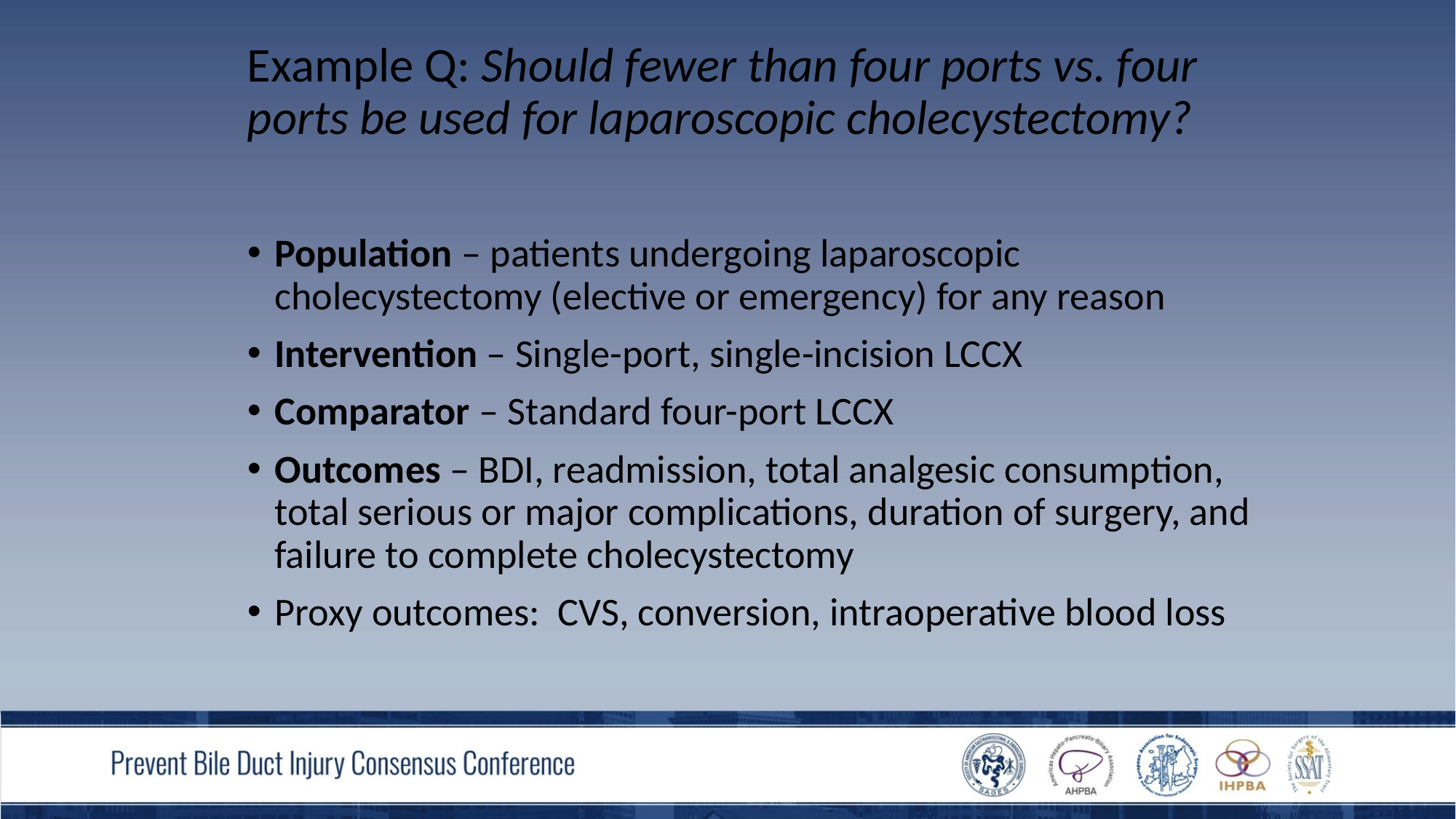

# Example Q: Should fewer than four ports vs. four ports be used for laparoscopic cholecystectomy?
Population – patients undergoing laparoscopic cholecystectomy (elective or emergency) for any reason
Intervention – Single-port, single-incision LCCX
Comparator – Standard four-port LCCX
Outcomes – BDI, readmission, total analgesic consumption, total serious or major complications, duration of surgery, and failure to complete cholecystectomy
Proxy outcomes:  CVS, conversion, intraoperative blood loss